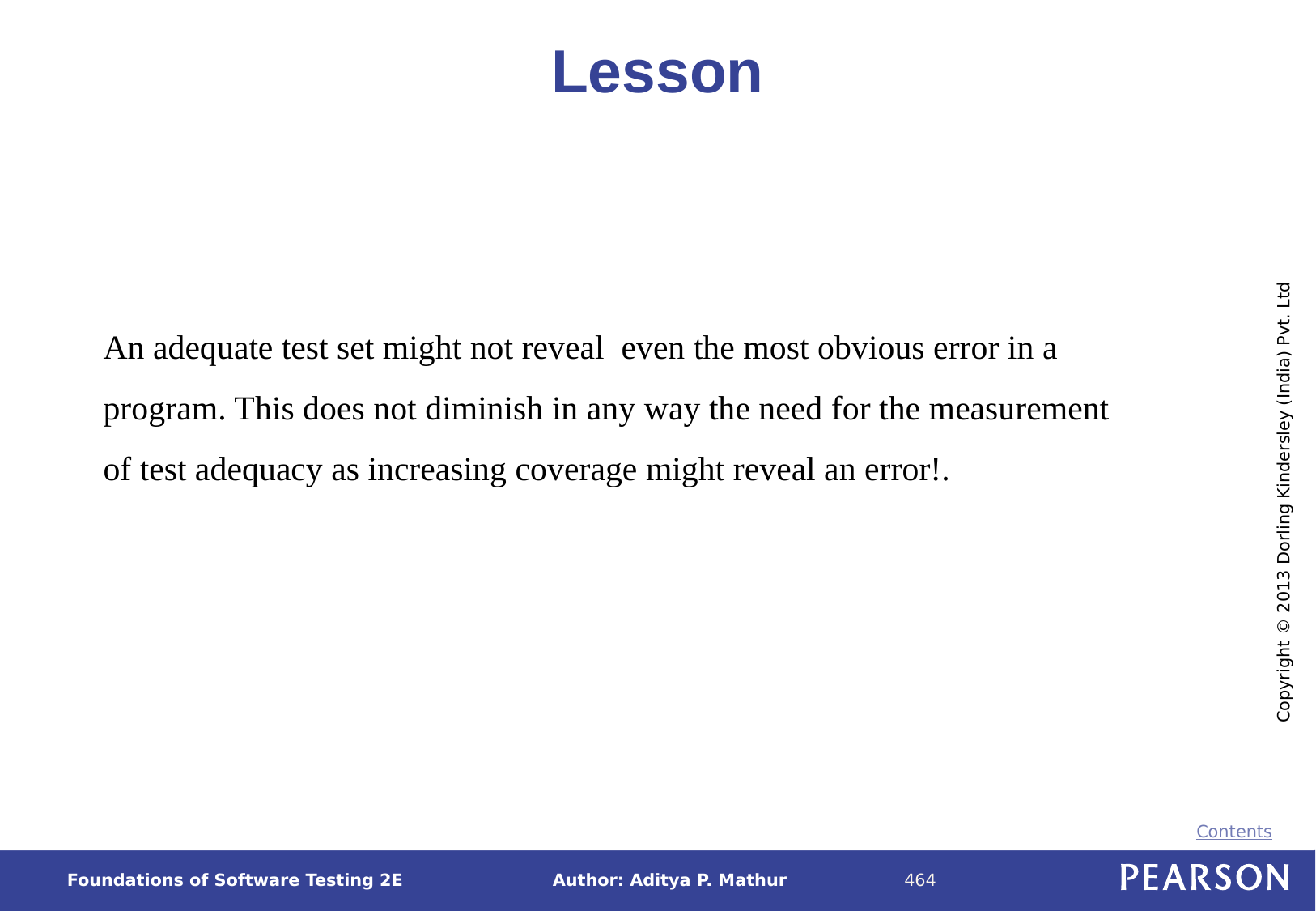

# Lesson
An adequate test set might not reveal  even the most obvious error in a program. This does not diminish in any way the need for the measurement of test adequacy as increasing coverage might reveal an error!.